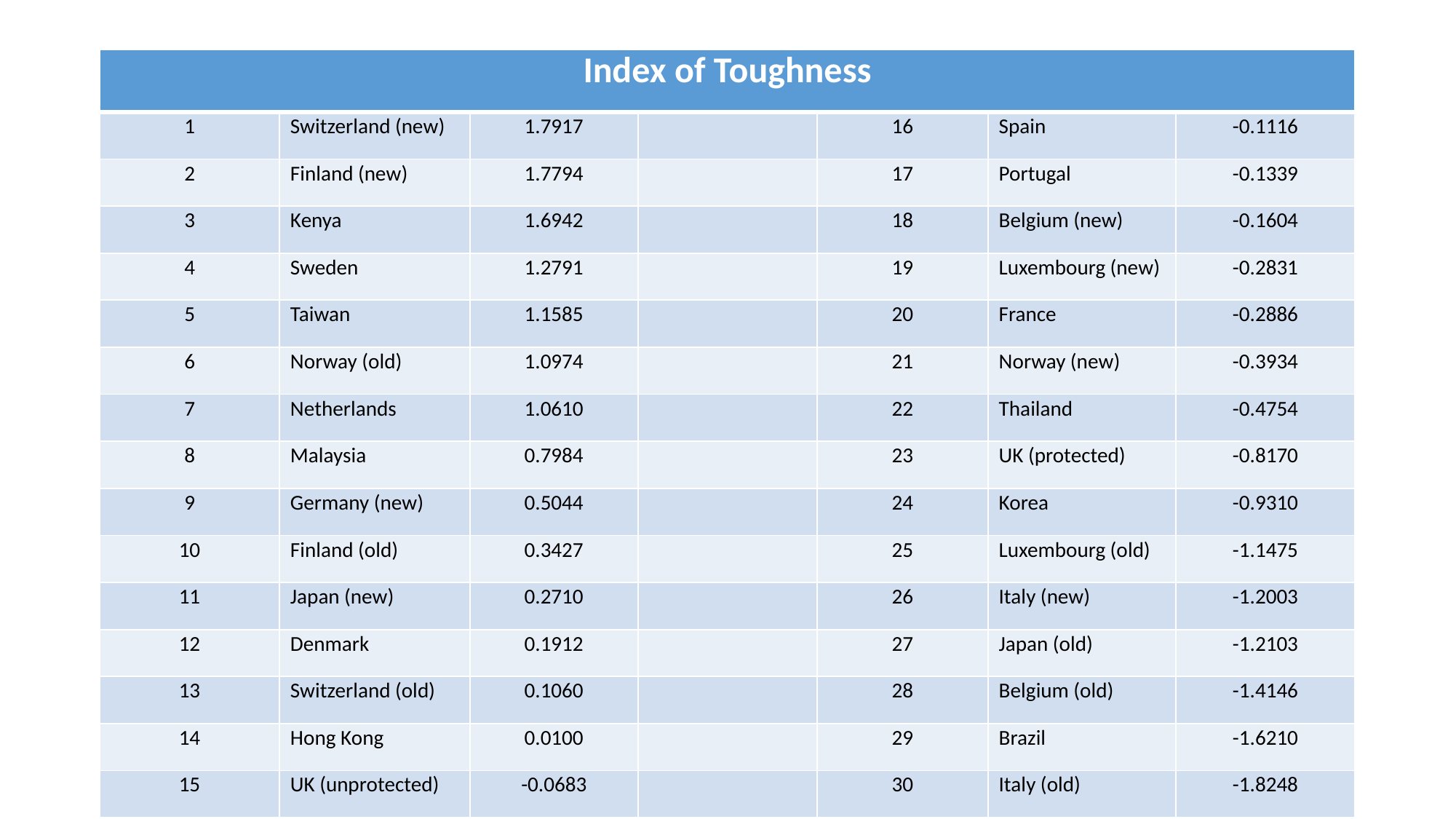

#
| Index of Toughness |  |  |  |  |  |  |
| --- | --- | --- | --- | --- | --- | --- |
| 1 | Switzerland (new) | 1.7917 |  | 16 | Spain | -0.1116 |
| 2 | Finland (new) | 1.7794 |  | 17 | Portugal | -0.1339 |
| 3 | Kenya | 1.6942 |  | 18 | Belgium (new) | -0.1604 |
| 4 | Sweden | 1.2791 |  | 19 | Luxembourg (new) | -0.2831 |
| 5 | Taiwan | 1.1585 |  | 20 | France | -0.2886 |
| 6 | Norway (old) | 1.0974 |  | 21 | Norway (new) | -0.3934 |
| 7 | Netherlands | 1.0610 |  | 22 | Thailand | -0.4754 |
| 8 | Malaysia | 0.7984 |  | 23 | UK (protected) | -0.8170 |
| 9 | Germany (new) | 0.5044 |  | 24 | Korea | -0.9310 |
| 10 | Finland (old) | 0.3427 |  | 25 | Luxembourg (old) | -1.1475 |
| 11 | Japan (new) | 0.2710 |  | 26 | Italy (new) | -1.2003 |
| 12 | Denmark | 0.1912 |  | 27 | Japan (old) | -1.2103 |
| 13 | Switzerland (old) | 0.1060 |  | 28 | Belgium (old) | -1.4146 |
| 14 | Hong Kong | 0.0100 |  | 29 | Brazil | -1.6210 |
| 15 | UK (unprotected) | -0.0683 |  | 30 | Italy (old) | -1.8248 |